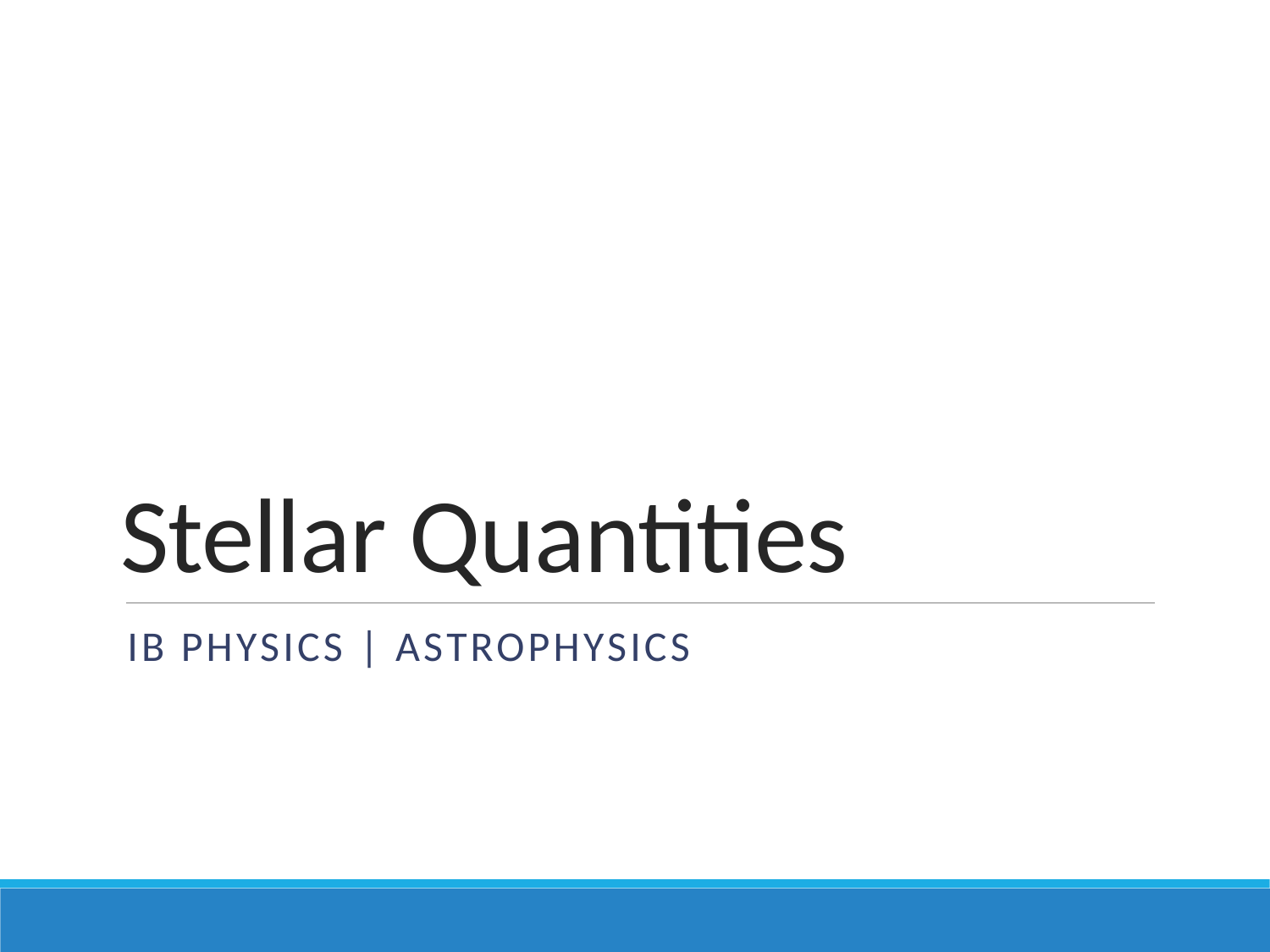

# Stellar Quantities
IB Physics | Astrophysics